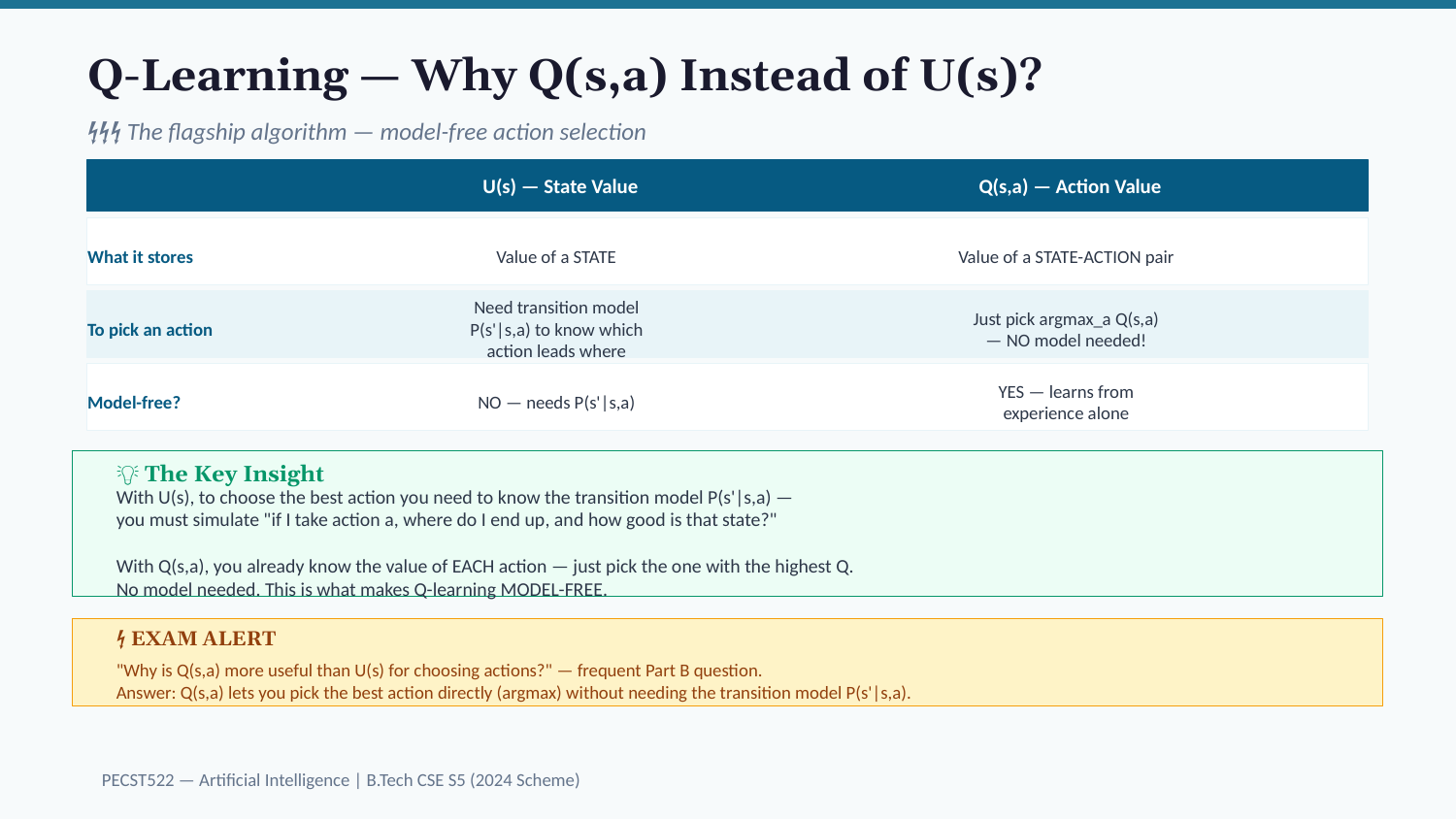

Q-Learning — Why Q(s,a) Instead of U(s)?
⚡⚡⚡ The flagship algorithm — model-free action selection

U(s) — State Value
Q(s,a) — Action Value

What it stores
Value of a STATE
Value of a STATE-ACTION pair

To pick an action
Need transition model
P(s'|s,a) to know which
action leads where
Just pick argmax_a Q(s,a)
— NO model needed!

Model-free?
NO — needs P(s'|s,a)
YES — learns from
experience alone

💡 The Key Insight
With U(s), to choose the best action you need to know the transition model P(s'|s,a) —
you must simulate "if I take action a, where do I end up, and how good is that state?"

With Q(s,a), you already know the value of EACH action — just pick the one with the highest Q.
No model needed. This is what makes Q-learning MODEL-FREE.

⚡ EXAM ALERT
"Why is Q(s,a) more useful than U(s) for choosing actions?" — frequent Part B question.
Answer: Q(s,a) lets you pick the best action directly (argmax) without needing the transition model P(s'|s,a).
PECST522 — Artificial Intelligence | B.Tech CSE S5 (2024 Scheme)